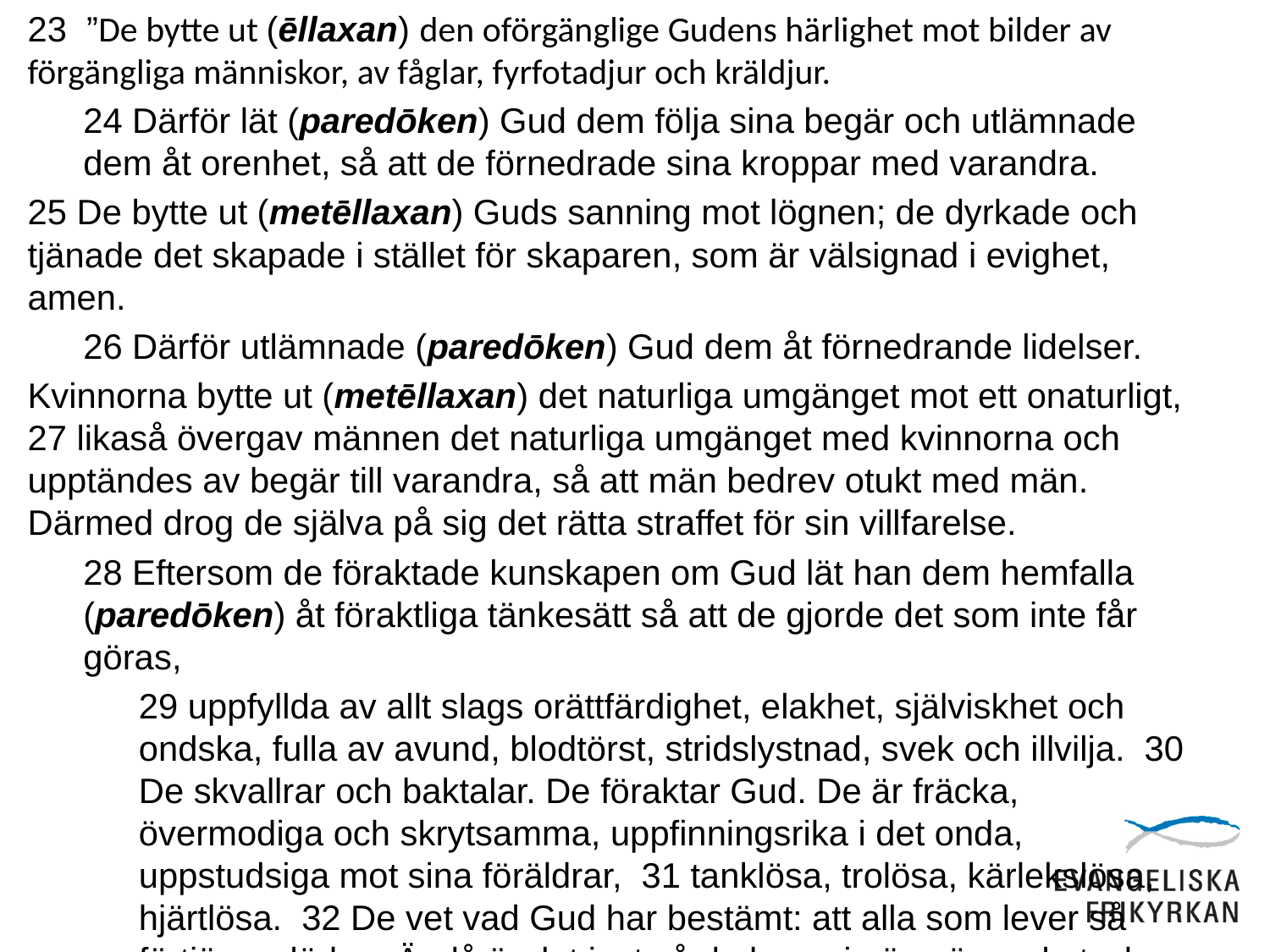

23  ”De bytte ut (ēllaxan) den oförgänglige Gudens härlighet mot bilder av förgängliga människor, av fåglar, fyrfotadjur och kräldjur.
24 Därför lät (paredōken) Gud dem följa sina begär och utlämnade dem åt orenhet, så att de förnedrade sina kroppar med varandra.
25 De bytte ut (metēllaxan) Guds sanning mot lögnen; de dyrkade och tjänade det skapade i stället för skaparen, som är välsignad i evighet, amen.
26 Därför utlämnade (paredōken) Gud dem åt förnedrande lidelser.
Kvinnorna bytte ut (metēllaxan) det naturliga umgänget mot ett onaturligt,  27 likaså övergav männen det naturliga umgänget med kvinnorna och upptändes av begär till varandra, så att män bedrev otukt med män. Därmed drog de själva på sig det rätta straffet för sin villfarelse.
28 Eftersom de föraktade kunskapen om Gud lät han dem hemfalla (paredōken) åt föraktliga tänkesätt så att de gjorde det som inte får göras,
29 uppfyllda av allt slags orättfärdighet, elakhet, själviskhet och ondska, fulla av avund, blodtörst, stridslystnad, svek och illvilja.  30 De skvallrar och baktalar. De föraktar Gud. De är fräcka, övermodiga och skrytsamma, uppfinningsrika i det onda, uppstudsiga mot sina föräldrar,  31 tanklösa, trolösa, kärlekslösa, hjärtlösa.  32 De vet vad Gud har bestämt: att alla som lever så förtjänar döden. Ändå är det just så de lever, ja än värre, de tycker det är bra när andra gör det.” (Rom 1:23-32)